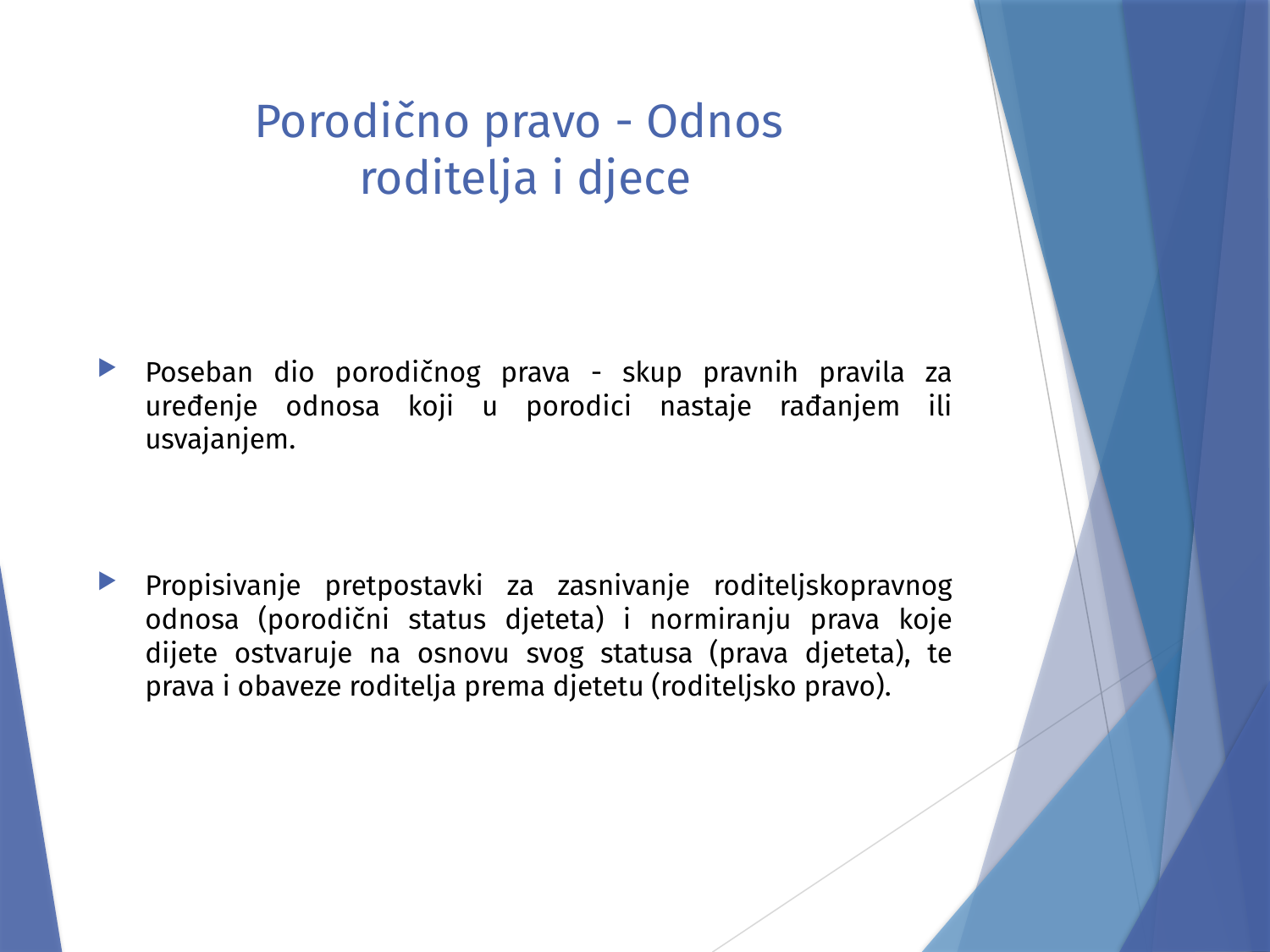

# Porodično pravo - Odnos roditelja i djece

Poseban dio porodičnog prava - skup pravnih pravila za uređenje odnosa koji u porodici nastaje rađanjem ili usvajanjem.

Propisivanje pretpostavki za zasnivanje roditeljskopravnog odnosa (porodični status djeteta) i normiranju prava koje dijete ostvaruje na osnovu svog statusa (prava djeteta), te prava i obaveze roditelja prema djetetu (roditeljsko pravo).